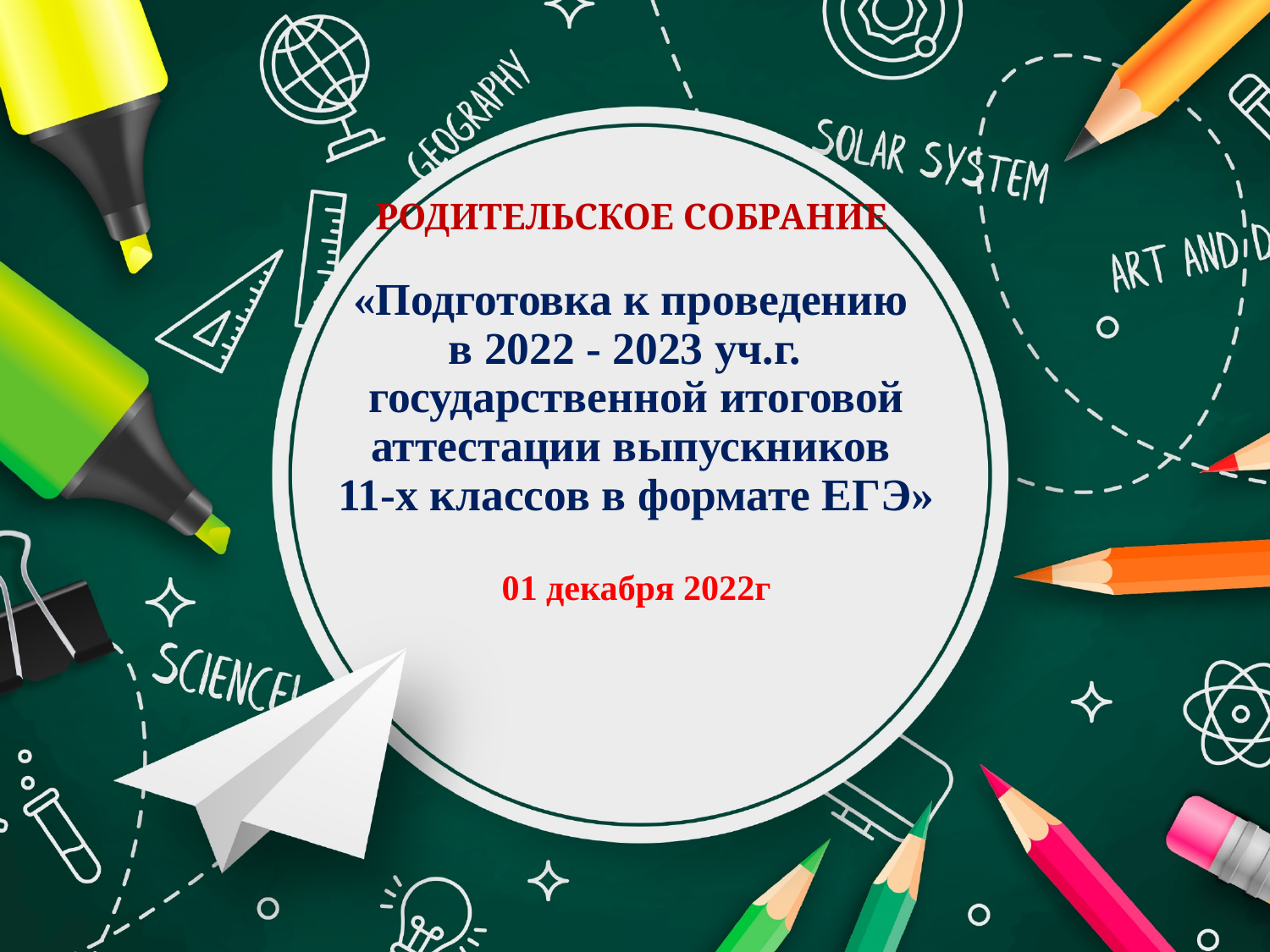

# РОДИТЕЛЬСКОЕ СОБРАНИЕ «Подготовка к проведению в 2022 - 2023 уч.г. государственной итоговой аттестации выпускников 11-х классов в формате ЕГЭ» 01 декабря 2022г